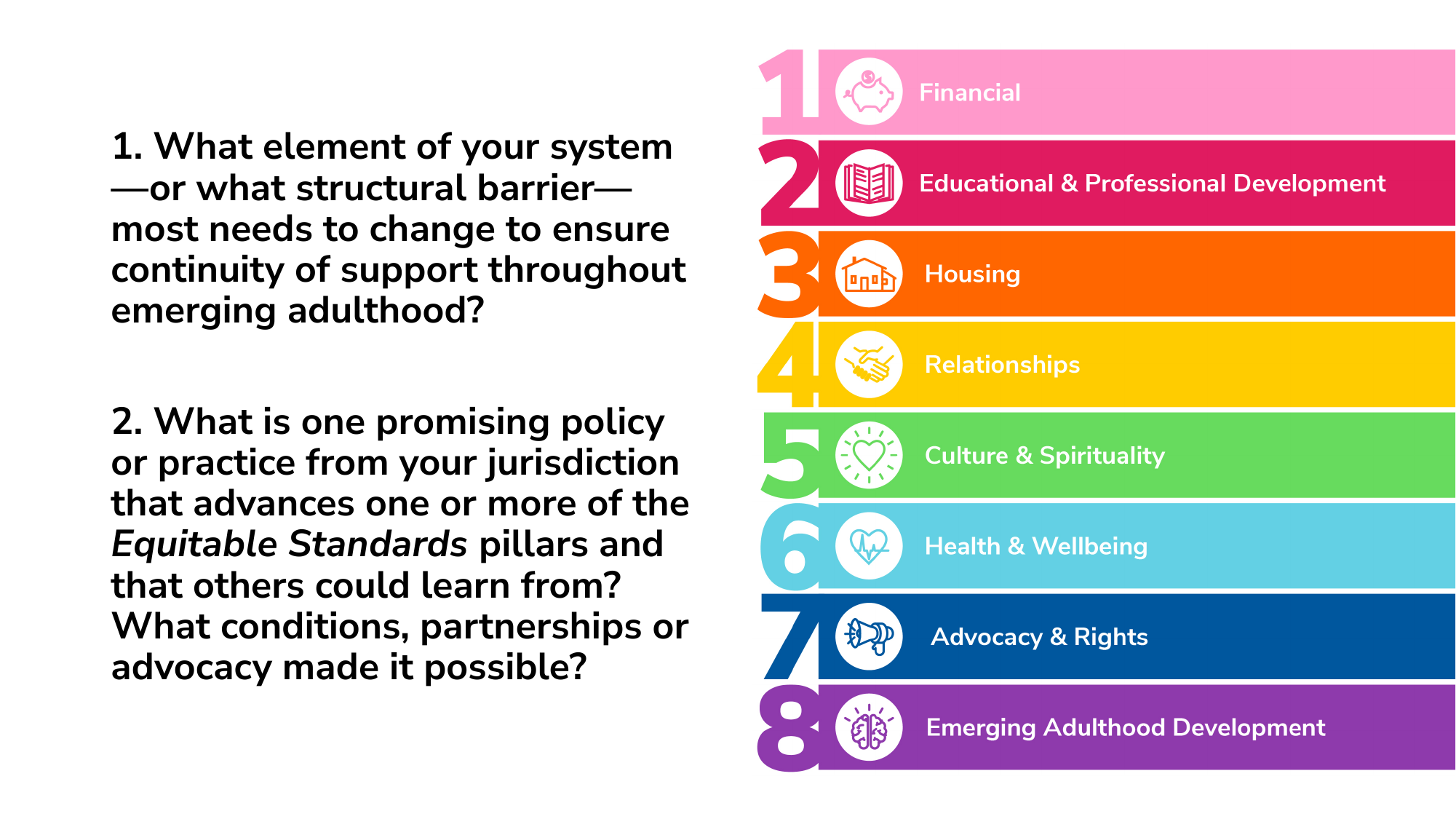

1. What element of your system—or what structural barrier—most needs to change to ensure continuity of support throughout emerging adulthood?

2. What is one promising policy or practice from your jurisdiction that advances one or more of the Equitable Standards pillars and that others could learn from? What conditions, partnerships or advocacy made it possible?